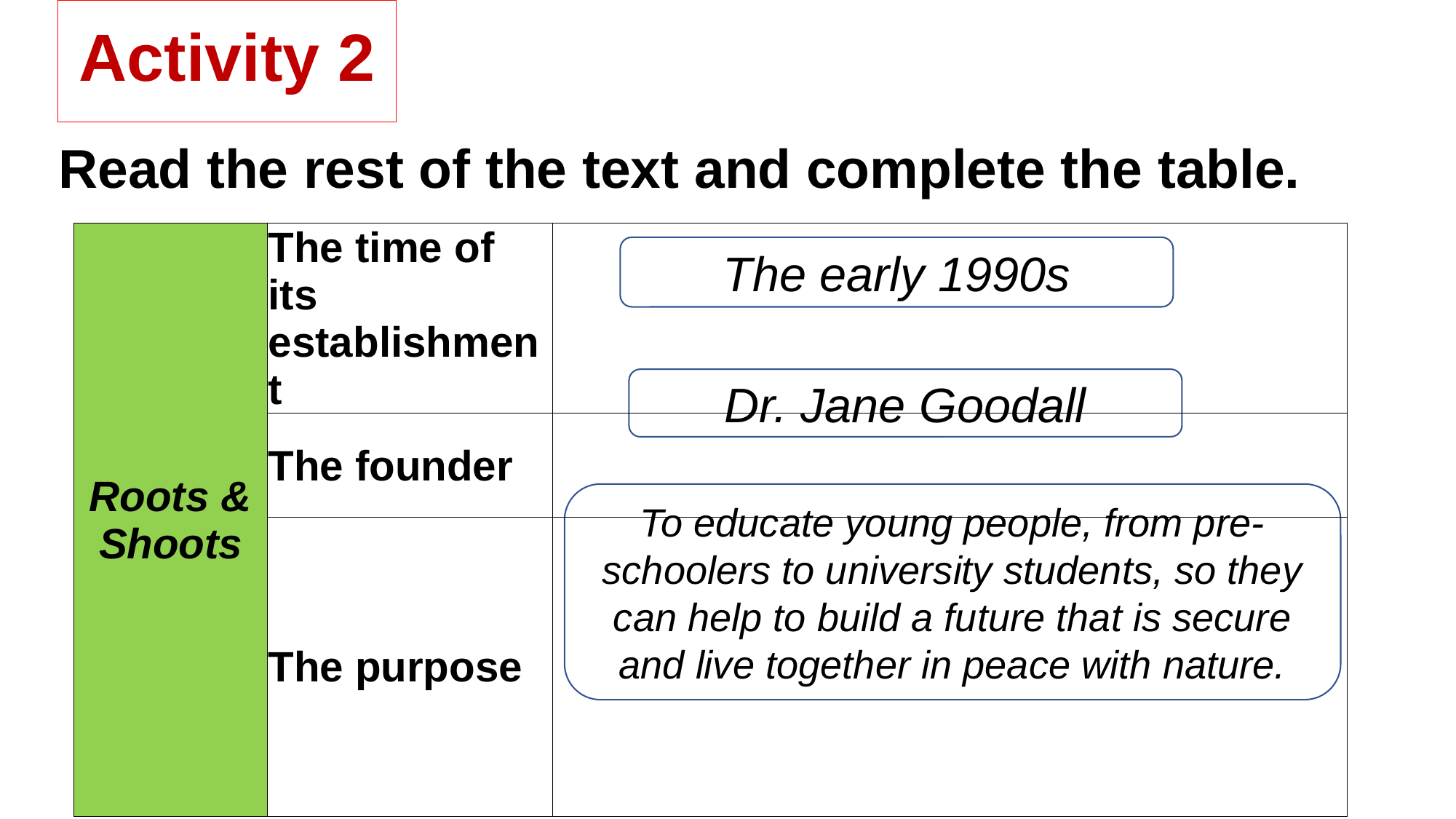

Activity 2
Read the rest of the text and complete the table.
| Roots & Shoots | The time of its establishment |  |
| --- | --- | --- |
|  | The founder |  |
|  | The purpose |  |
The early 1990s
Dr. Jane Goodall
To educate young people, from pre-schoolers to university students, so they can help to build a future that is secure and live together in peace with nature.